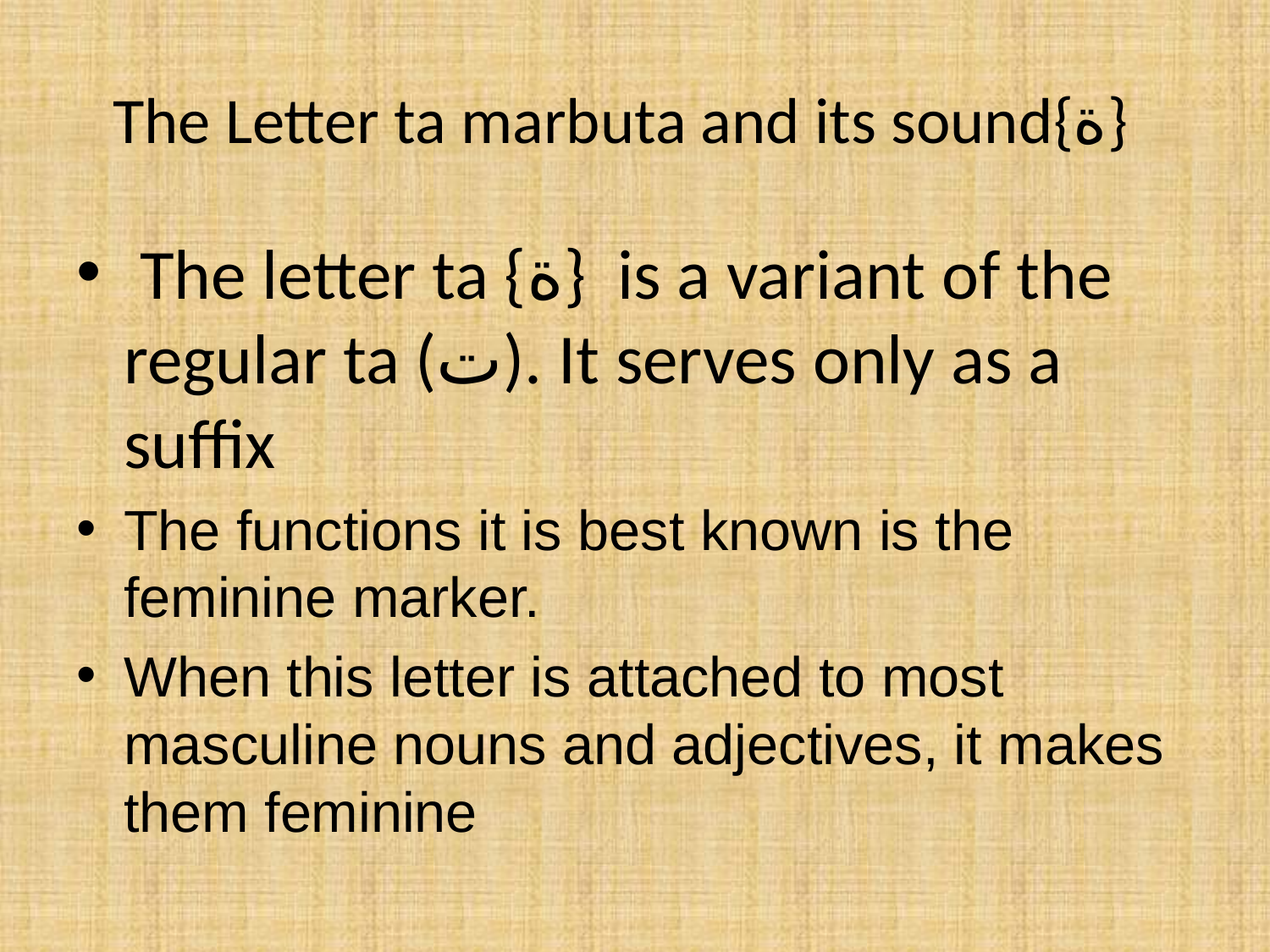

# The Letter ta marbuta and its sound{ة}
 The letter ta {ة}  is a variant of the regular ta (ت). It serves only as a suffix
The functions it is best known is the feminine marker.
When this letter is attached to most masculine nouns and adjectives, it makes them feminine